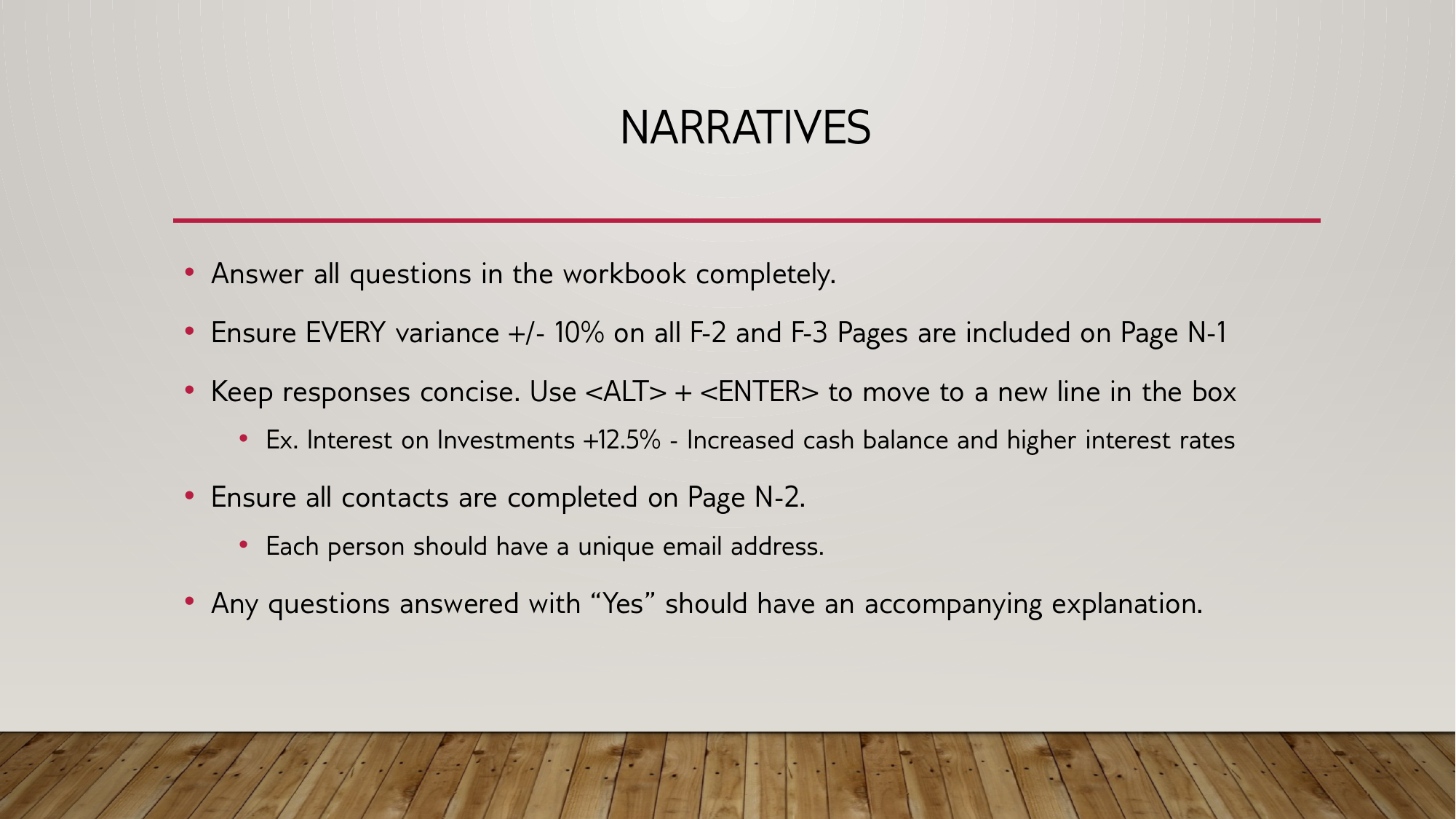

# Narratives
Answer all questions in the workbook completely.
Ensure EVERY variance +/- 10% on all F-2 and F-3 Pages are included on Page N-1
Keep responses concise. Use <ALT> + <ENTER> to move to a new line in the box
Ex. Interest on Investments +12.5% - Increased cash balance and higher interest rates
Ensure all contacts are completed on Page N-2.
Each person should have a unique email address.
Any questions answered with “Yes” should have an accompanying explanation.